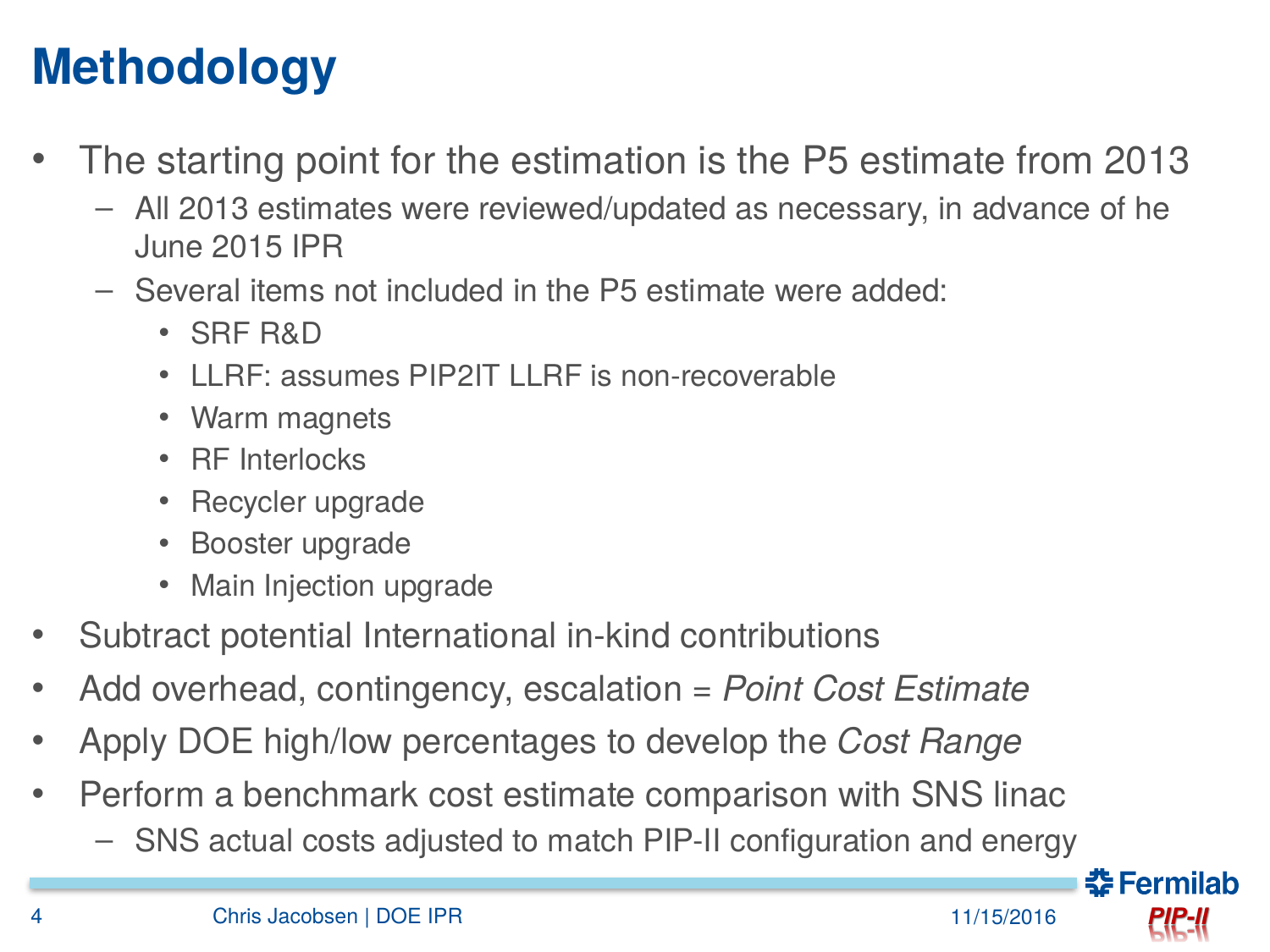

# Methodology
The starting point for the estimation is the P5 estimate from 2013
All 2013 estimates were reviewed/updated as necessary, in advance of he June 2015 IPR
Several items not included in the P5 estimate were added:
SRF R&D
LLRF: assumes PIP2IT LLRF is non-recoverable
Warm magnets
RF Interlocks
Recycler upgrade
Booster upgrade
Main Injection upgrade
Subtract potential International in-kind contributions
Add overhead, contingency, escalation = Point Cost Estimate
Apply DOE high/low percentages to develop the Cost Range
Perform a benchmark cost estimate comparison with SNS linac
SNS actual costs adjusted to match PIP-II configuration and energy
4
Chris Jacobsen | DOE IPR
11/15/2016